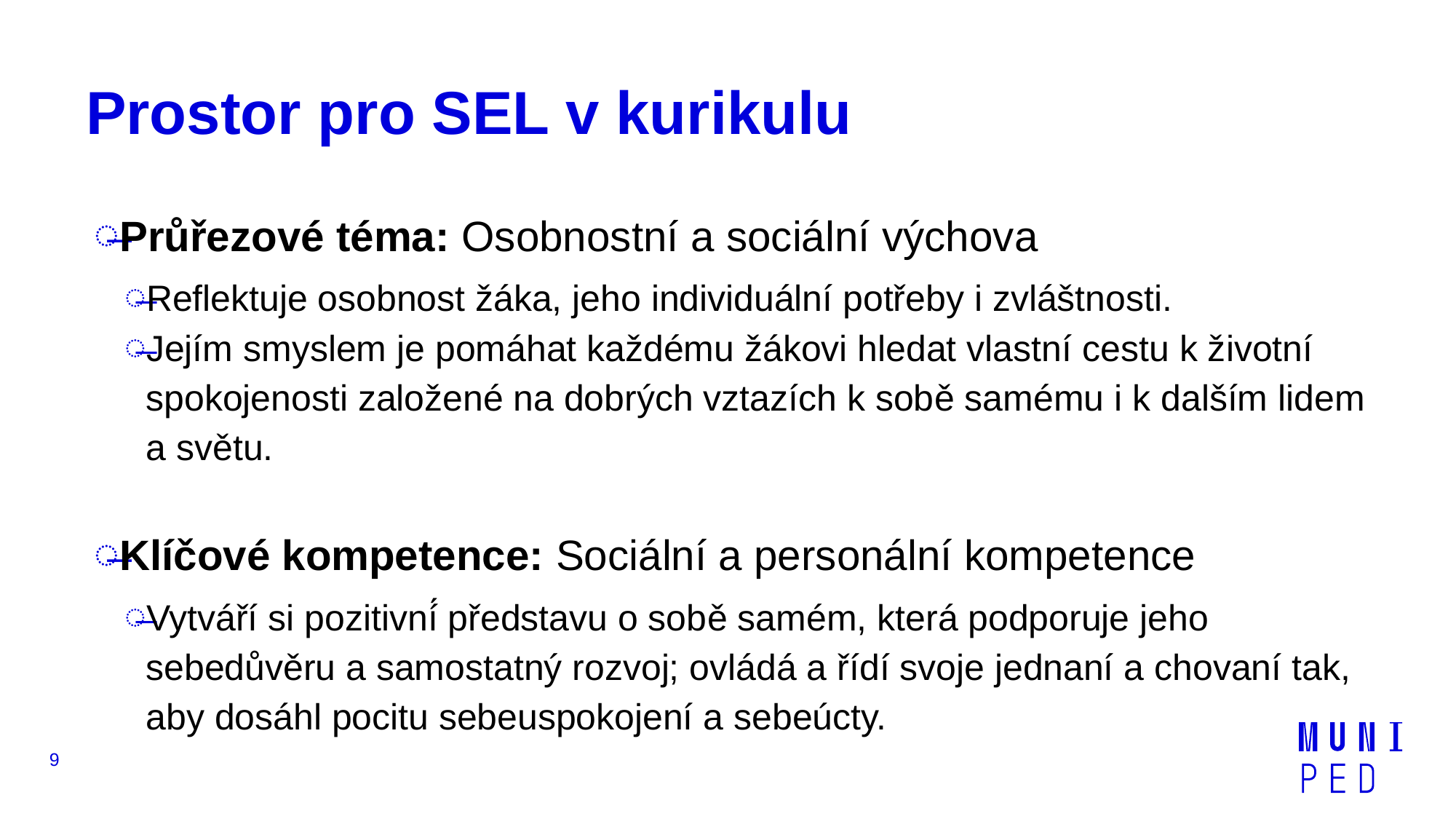

# Prostor pro SEL v kurikulu
Průřezové téma: Osobnostní a sociální výchova
Reflektuje osobnost žáka, jeho individuální potřeby i zvláštnosti.
Jejím smyslem je pomáhat každému žákovi hledat vlastní cestu k životní spokojenosti založené na dobrých vztazích k sobě samému i k dalším lidem a světu.

Klíčové kompetence: Sociální a personální kompetence
Vytváří si pozitivní́ představu o sobě samém, která podporuje jeho sebedůvěru a samostatný rozvoj; ovládá a řídí svoje jednaní a chovaní tak, aby dosáhl pocitu sebeuspokojení a sebeúcty.
9